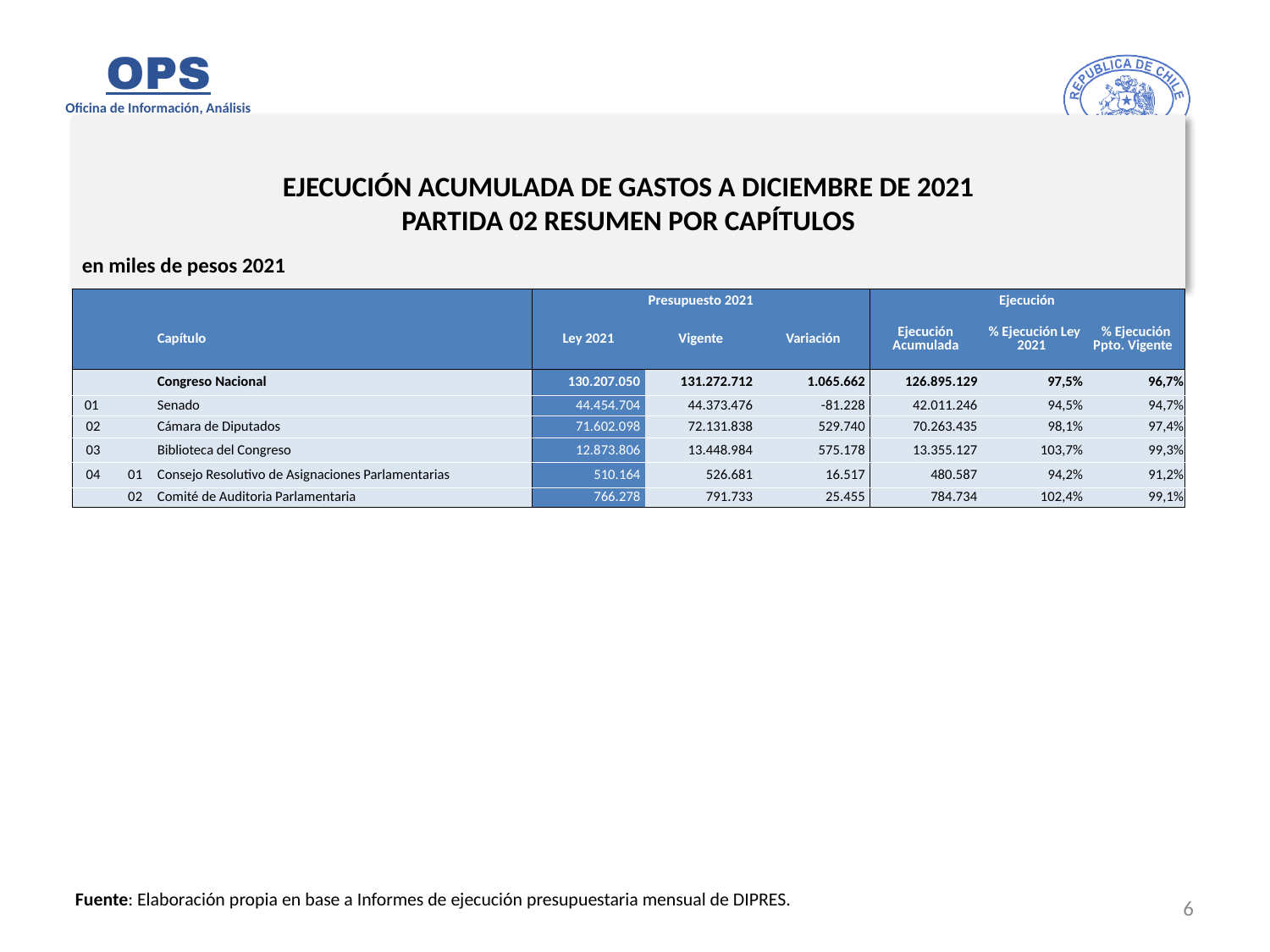

# EJECUCIÓN ACUMULADA DE GASTOS A DICIEMBRE DE 2021 PARTIDA 02 RESUMEN POR CAPÍTULOS
en miles de pesos 2021
|  |  |  | Presupuesto 2021 |  |  | Ejecución |  |  |
| --- | --- | --- | --- | --- | --- | --- | --- | --- |
|  |  | Capítulo | Ley 2021 | Vigente | Variación | Ejecución Acumulada | % Ejecución Ley 2021 | % Ejecución Ppto. Vigente |
|  |  | Congreso Nacional | 130.207.050 | 131.272.712 | 1.065.662 | 126.895.129 | 97,5% | 96,7% |
| 01 |  | Senado | 44.454.704 | 44.373.476 | -81.228 | 42.011.246 | 94,5% | 94,7% |
| 02 |  | Cámara de Diputados | 71.602.098 | 72.131.838 | 529.740 | 70.263.435 | 98,1% | 97,4% |
| 03 |  | Biblioteca del Congreso | 12.873.806 | 13.448.984 | 575.178 | 13.355.127 | 103,7% | 99,3% |
| 04 | 01 | Consejo Resolutivo de Asignaciones Parlamentarias | 510.164 | 526.681 | 16.517 | 480.587 | 94,2% | 91,2% |
|  | 02 | Comité de Auditoria Parlamentaria | 766.278 | 791.733 | 25.455 | 784.734 | 102,4% | 99,1% |
Fuente: Elaboración propia en base a Informes de ejecución presupuestaria mensual de DIPRES.
6